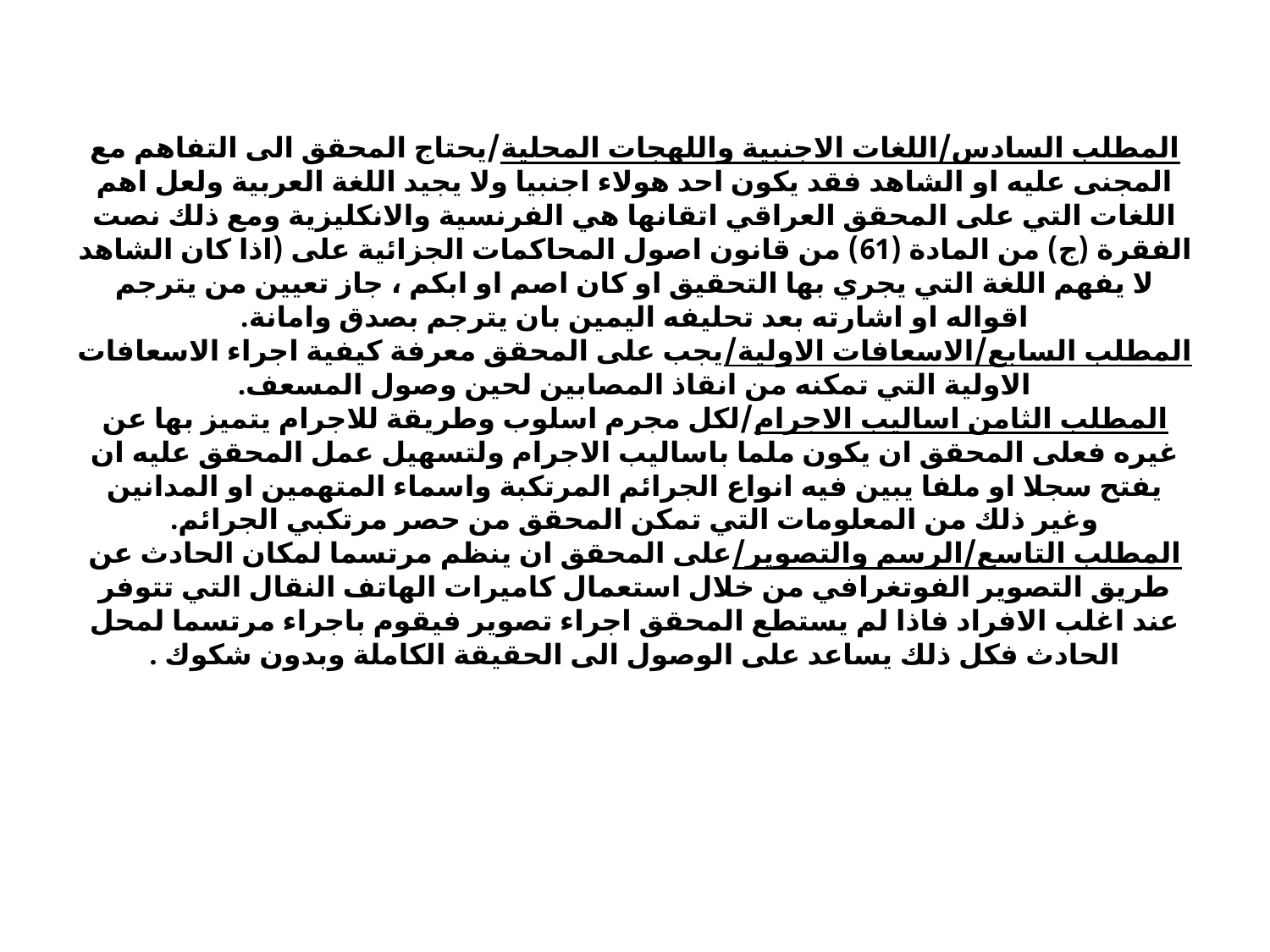

# المطلب السادس/اللغات الاجنبية واللهجات المحلية/يحتاج المحقق الى التفاهم مع المجنى عليه او الشاهد فقد يكون احد هولاء اجنبيا ولا يجيد اللغة العربية ولعل اهم اللغات التي على المحقق العراقي اتقانها هي الفرنسية والانكليزية ومع ذلك نصت الفقرة (ج) من المادة (61) من قانون اصول المحاكمات الجزائية على (اذا كان الشاهد لا يفهم اللغة التي يجري بها التحقيق او كان اصم او ابكم ، جاز تعيين من يترجم اقواله او اشارته بعد تحليفه اليمين بان يترجم بصدق وامانة. المطلب السابع/الاسعافات الاولية/يجب على المحقق معرفة كيفية اجراء الاسعافات الاولية التي تمكنه من انقاذ المصابين لحين وصول المسعف. المطلب الثامن اساليب الاجرام/لكل مجرم اسلوب وطريقة للاجرام يتميز بها عن غيره فعلى المحقق ان يكون ملما باساليب الاجرام ولتسهيل عمل المحقق عليه ان يفتح سجلا او ملفا يبين فيه انواع الجرائم المرتكبة واسماء المتهمين او المدانين وغير ذلك من المعلومات التي تمكن المحقق من حصر مرتكبي الجرائم. المطلب التاسع/الرسم والتصوير/على المحقق ان ينظم مرتسما لمكان الحادث عن طريق التصوير الفوتغرافي من خلال استعمال كاميرات الهاتف النقال التي تتوفر عند اغلب الافراد فاذا لم يستطع المحقق اجراء تصوير فيقوم باجراء مرتسما لمحل الحادث فكل ذلك يساعد على الوصول الى الحقيقة الكاملة وبدون شكوك .